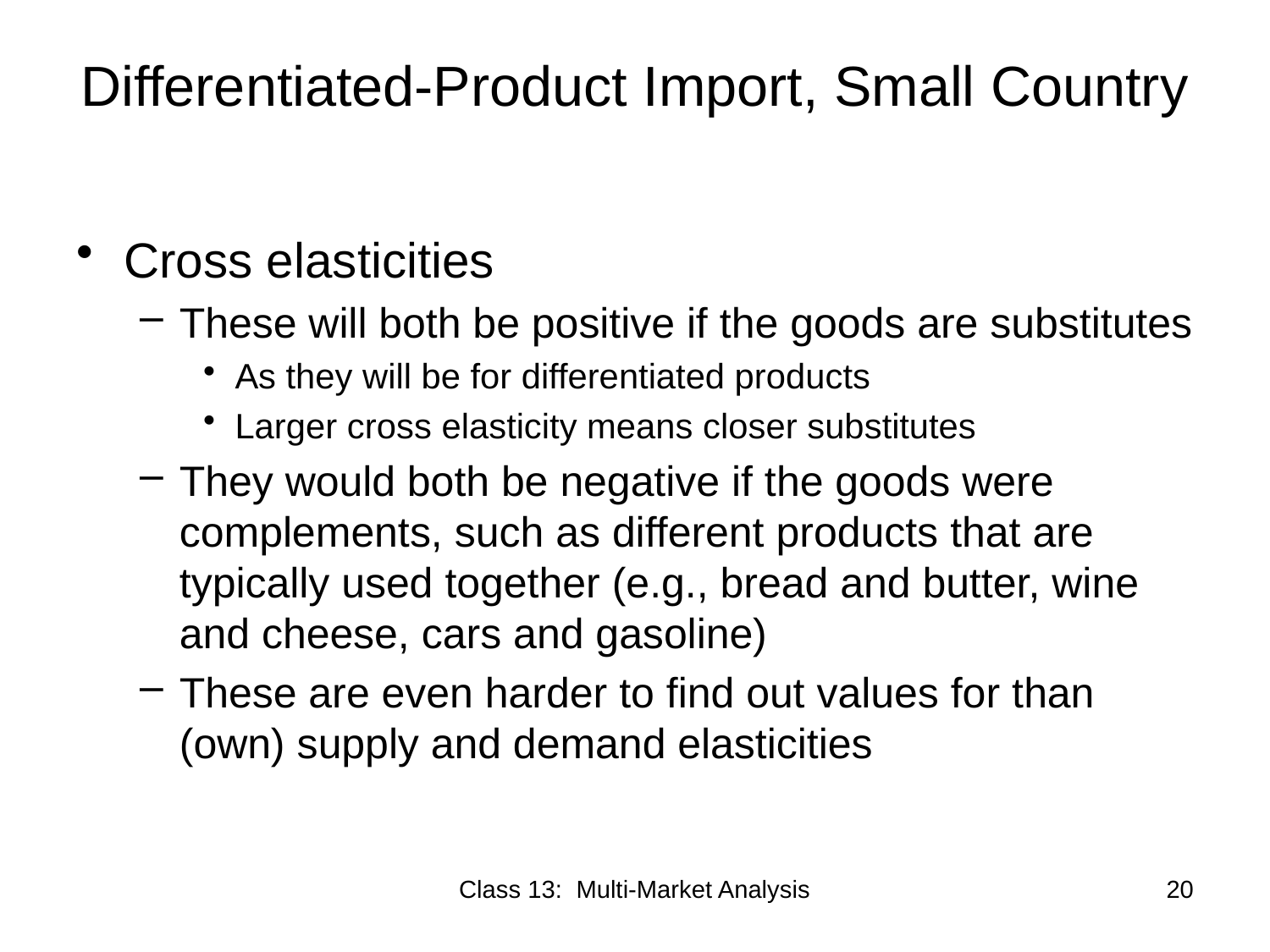

# Differentiated-Product Import, Small Country
Cross elasticities
These will both be positive if the goods are substitutes
As they will be for differentiated products
Larger cross elasticity means closer substitutes
They would both be negative if the goods were complements, such as different products that are typically used together (e.g., bread and butter, wine and cheese, cars and gasoline)
These are even harder to find out values for than (own) supply and demand elasticities
Class 13:  Multi-Market Analysis
20